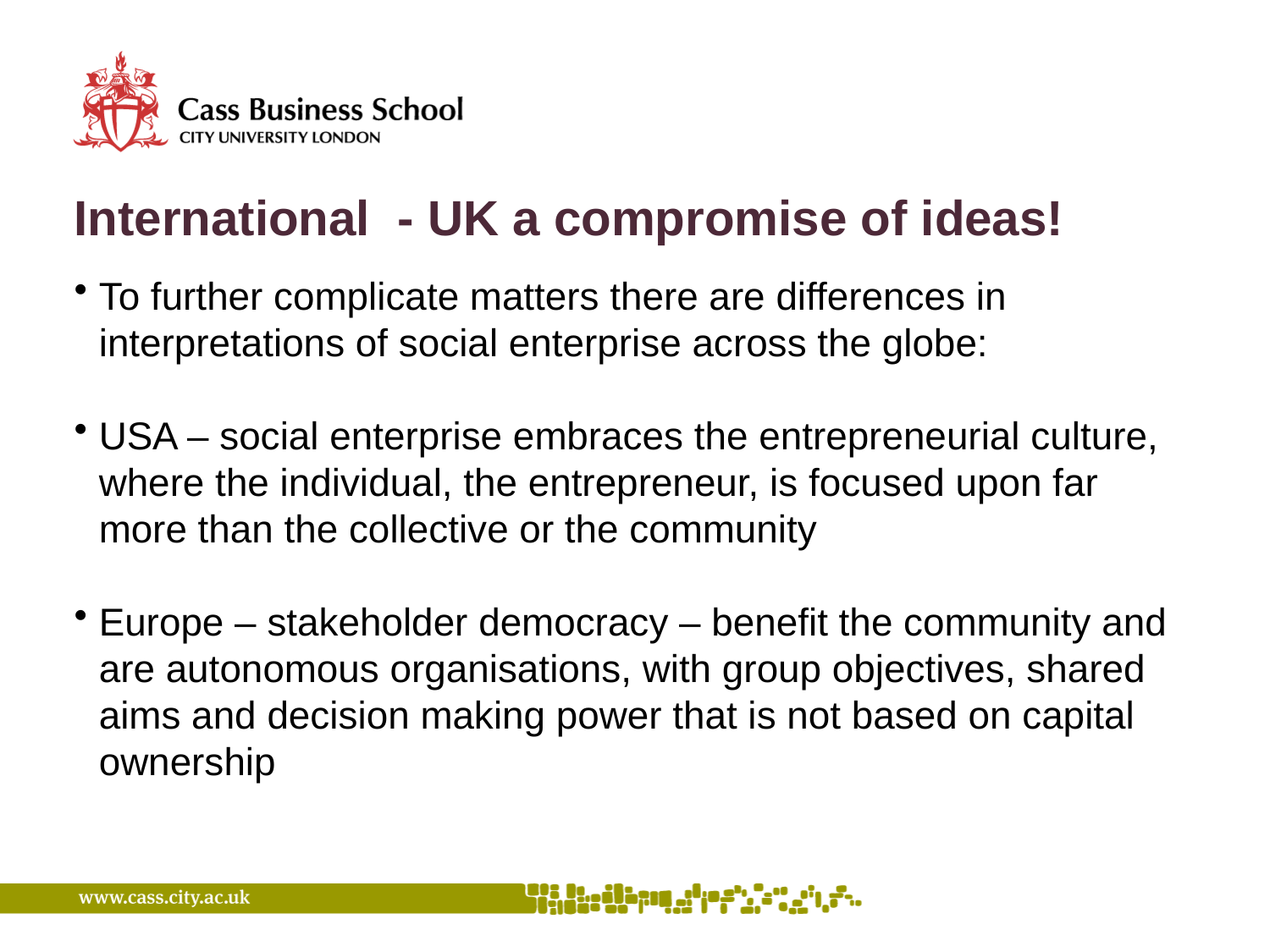

# International  - UK a compromise of ideas!
To further complicate matters there are differences in interpretations of social enterprise across the globe:

USA – social enterprise embraces the entrepreneurial culture, where the individual, the entrepreneur, is focused upon far more than the collective or the community

Europe – stakeholder democracy – benefit the community and are autonomous organisations, with group objectives, shared aims and decision making power that is not based on capital ownership